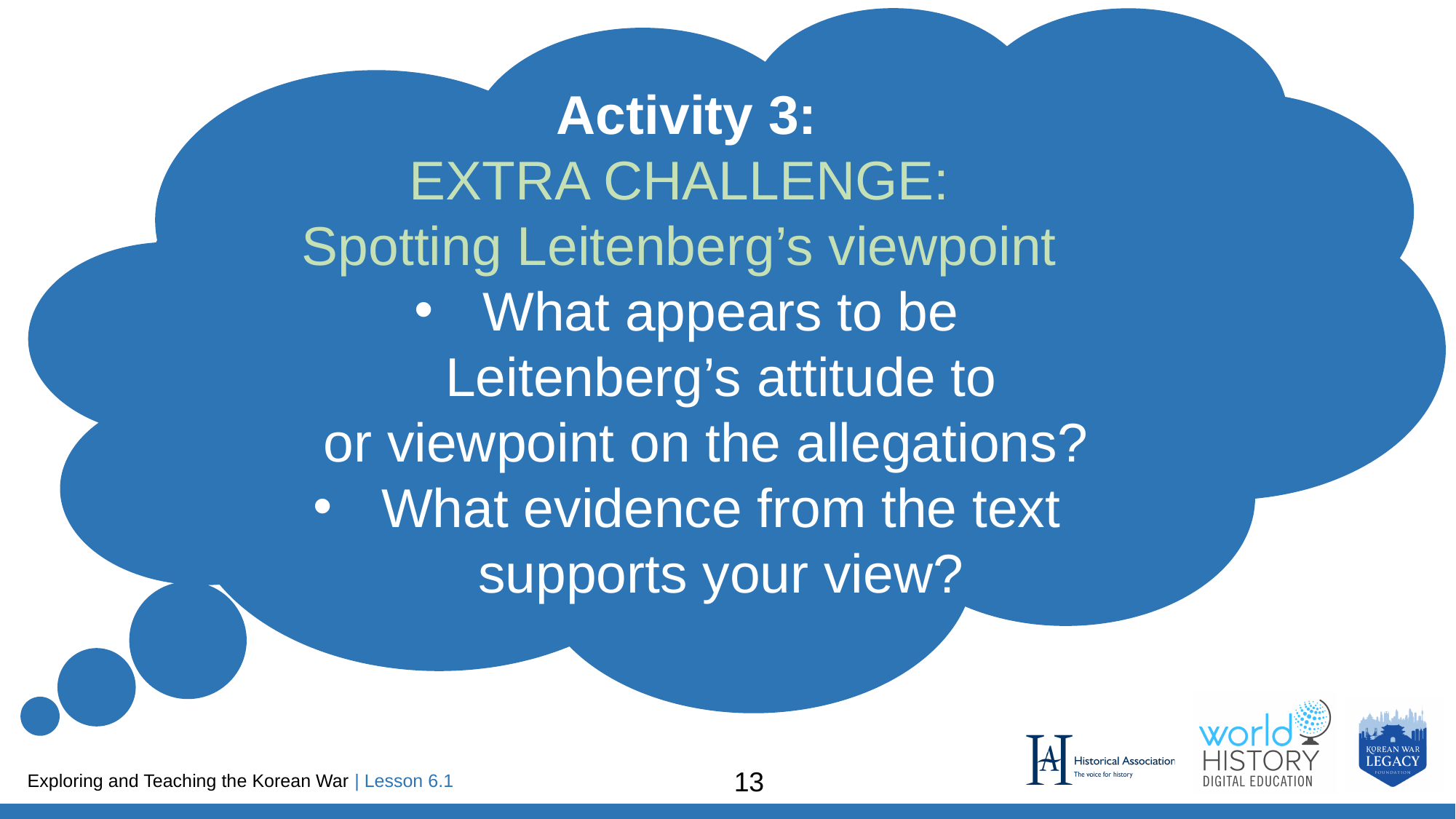

Activity 3:
EXTRA CHALLENGE:
Spotting Leitenberg’s viewpoint
What appears to be Leitenberg’s attitude to or viewpoint on the allegations?
What evidence from the text supports your view?
13